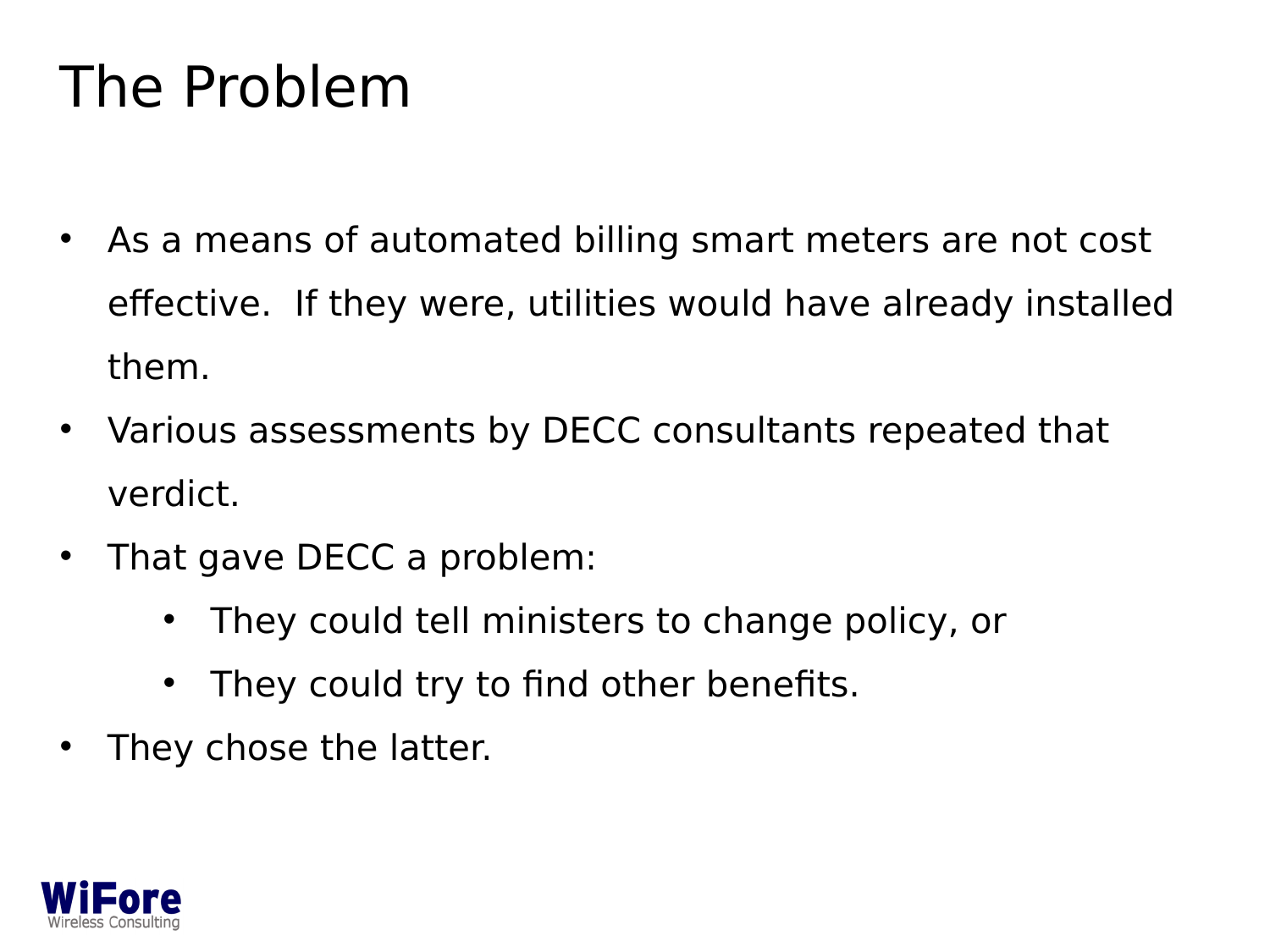

The Problem
As a means of automated billing smart meters are not cost effective.  If they were, utilities would have already installed them.
Various assessments by DECC consultants repeated that verdict.
That gave DECC a problem:
They could tell ministers to change policy, or
They could try to find other benefits.
They chose the latter.